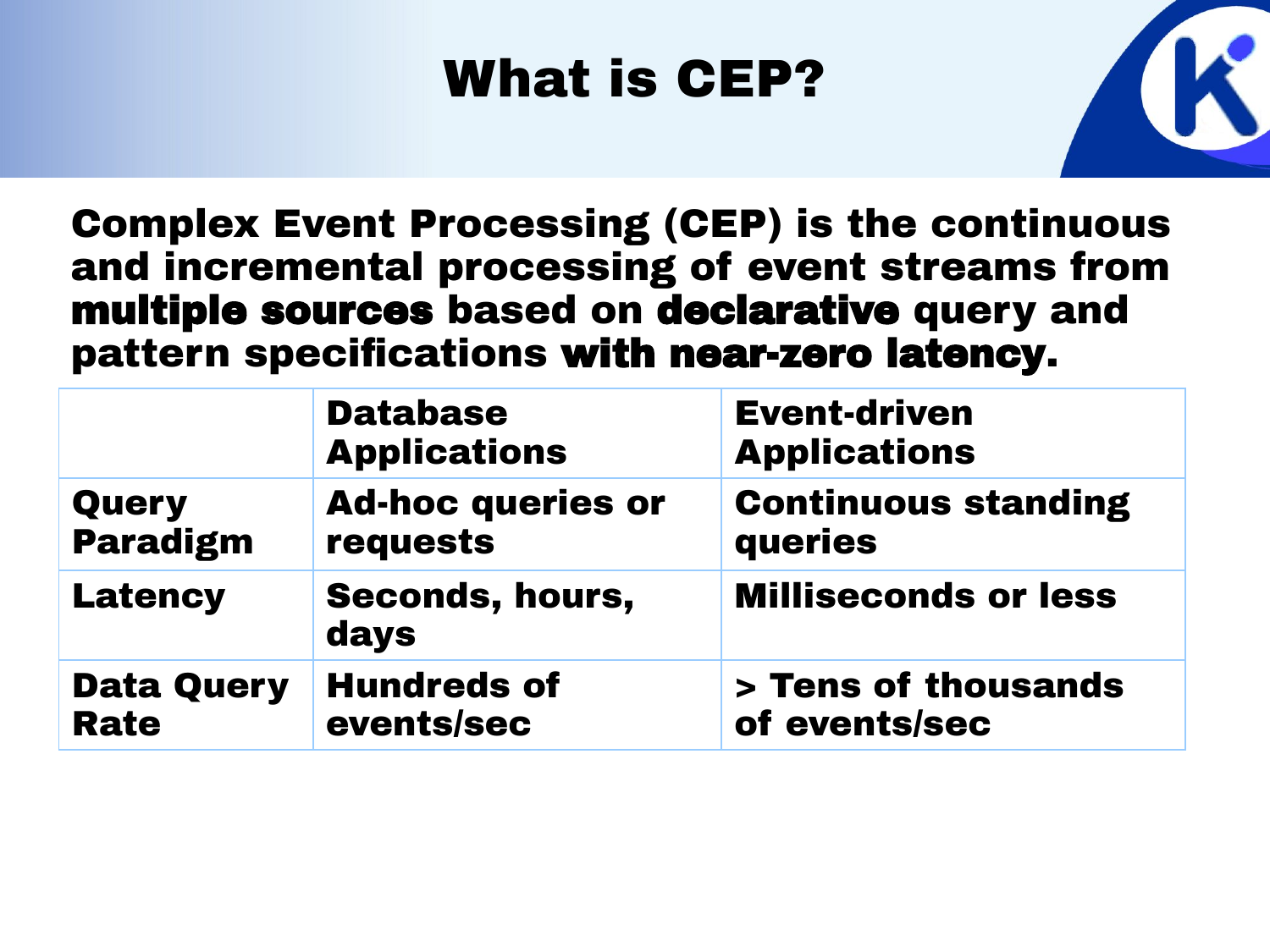

# What is CEP?
Complex Event Processing (CEP) is the continuous and incremental processing of event streams from multiple sources based on declarative query and pattern specifications with near-zero latency.
|  | Database Applications | Event-driven Applications |
| --- | --- | --- |
| Query Paradigm | Ad-hoc queries or requests | Continuous standing queries |
| Latency | Seconds, hours, days | Milliseconds or less |
| Data Query Rate | Hundreds of events/sec | > Tens of thousands of events/sec |